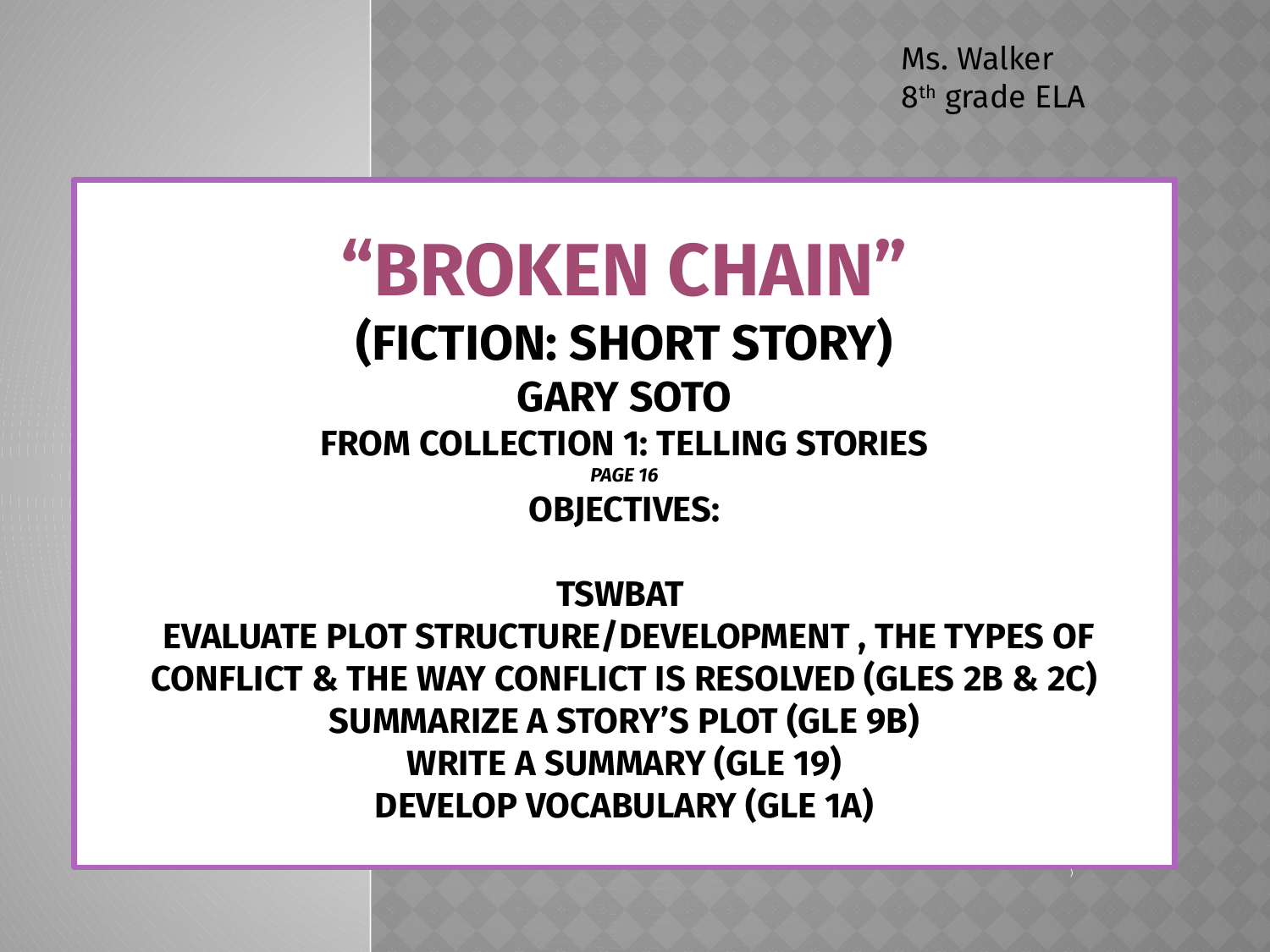

Ms. Walker
8th grade ELA
# “Broken Chain” (Fiction: Short Story) Gary Soto from Collection 1: Telling Stories page 16 Objectives: TSWBAT evaluate plot structure/development , the types of conflict & the way conflict is resolved (gles 2b & 2c) summarize a story’s plot (gle 9B) Write a summary (gle 19) develop vocabulary (gle 1a)
)